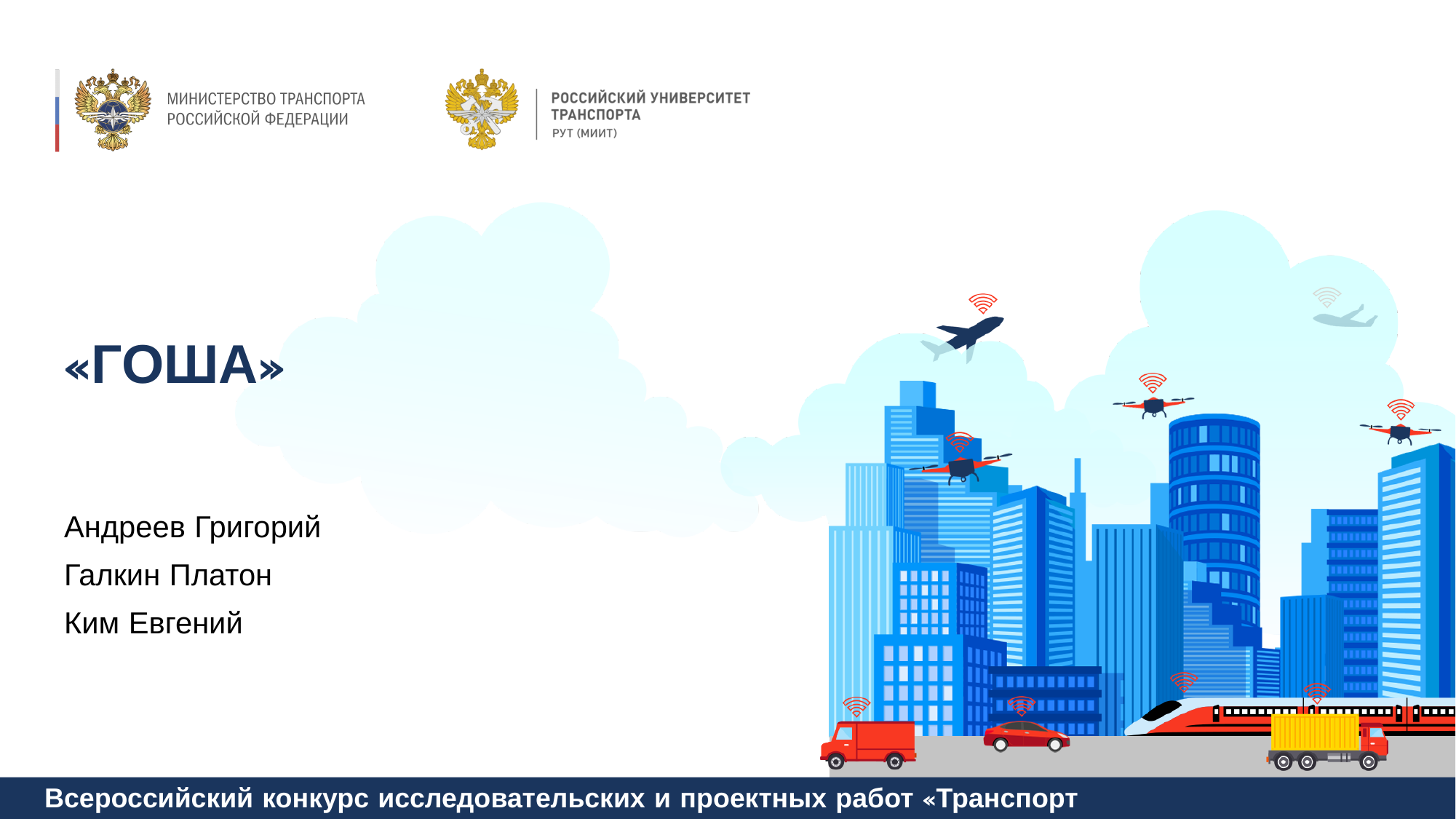

# «ГОША»
Андреев Григорий
Галкин Платон
Ким Евгений